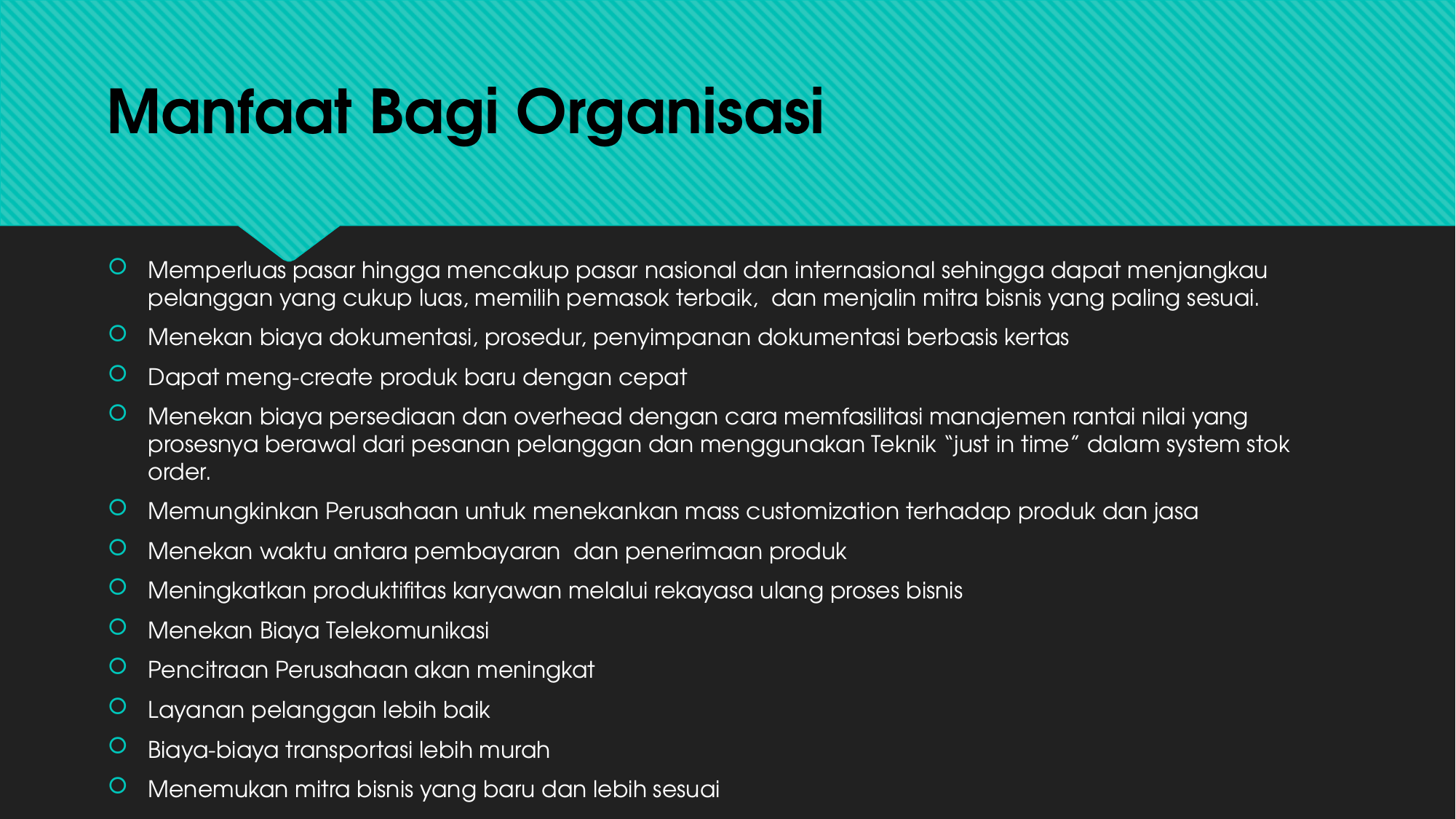

# Manfaat Bagi Organisasi
Memperluas pasar hingga mencakup pasar nasional dan internasional sehingga dapat menjangkau pelanggan yang cukup luas, memilih pemasok terbaik,  dan menjalin mitra bisnis yang paling sesuai.
Menekan biaya dokumentasi, prosedur, penyimpanan dokumentasi berbasis kertas
Dapat meng-create produk baru dengan cepat
Menekan biaya persediaan dan overhead dengan cara memfasilitasi manajemen rantai nilai yang prosesnya berawal dari pesanan pelanggan dan menggunakan Teknik “just in time” dalam system stok order.
Memungkinkan Perusahaan untuk menekankan mass customization terhadap produk dan jasa
Menekan waktu antara pembayaran  dan penerimaan produk
Meningkatkan produktifitas karyawan melalui rekayasa ulang proses bisnis
Menekan Biaya Telekomunikasi
Pencitraan Perusahaan akan meningkat
Layanan pelanggan lebih baik
Biaya-biaya transportasi lebih murah
Menemukan mitra bisnis yang baru dan lebih sesuai